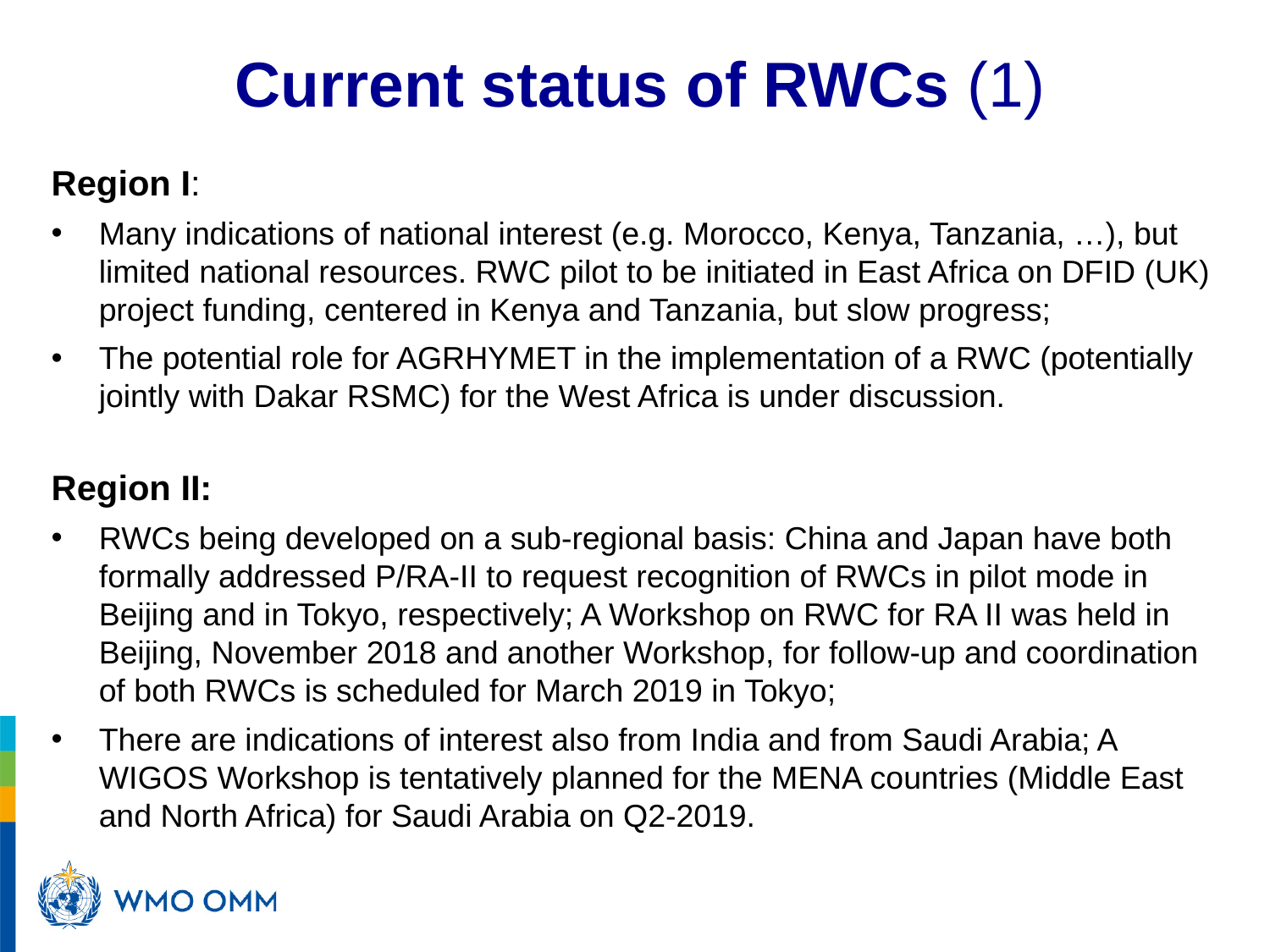

# Current status of RWCs (1)
Region I:
Many indications of national interest (e.g. Morocco, Kenya, Tanzania, …), but limited national resources. RWC pilot to be initiated in East Africa on DFID (UK) project funding, centered in Kenya and Tanzania, but slow progress;
The potential role for AGRHYMET in the implementation of a RWC (potentially jointly with Dakar RSMC) for the West Africa is under discussion.

Region II:
RWCs being developed on a sub-regional basis: China and Japan have both formally addressed P/RA-II to request recognition of RWCs in pilot mode in Beijing and in Tokyo, respectively; A Workshop on RWC for RA II was held in Beijing, November 2018 and another Workshop, for follow-up and coordination of both RWCs is scheduled for March 2019 in Tokyo;
There are indications of interest also from India and from Saudi Arabia; A WIGOS Workshop is tentatively planned for the MENA countries (Middle East and North Africa) for Saudi Arabia on Q2-2019.